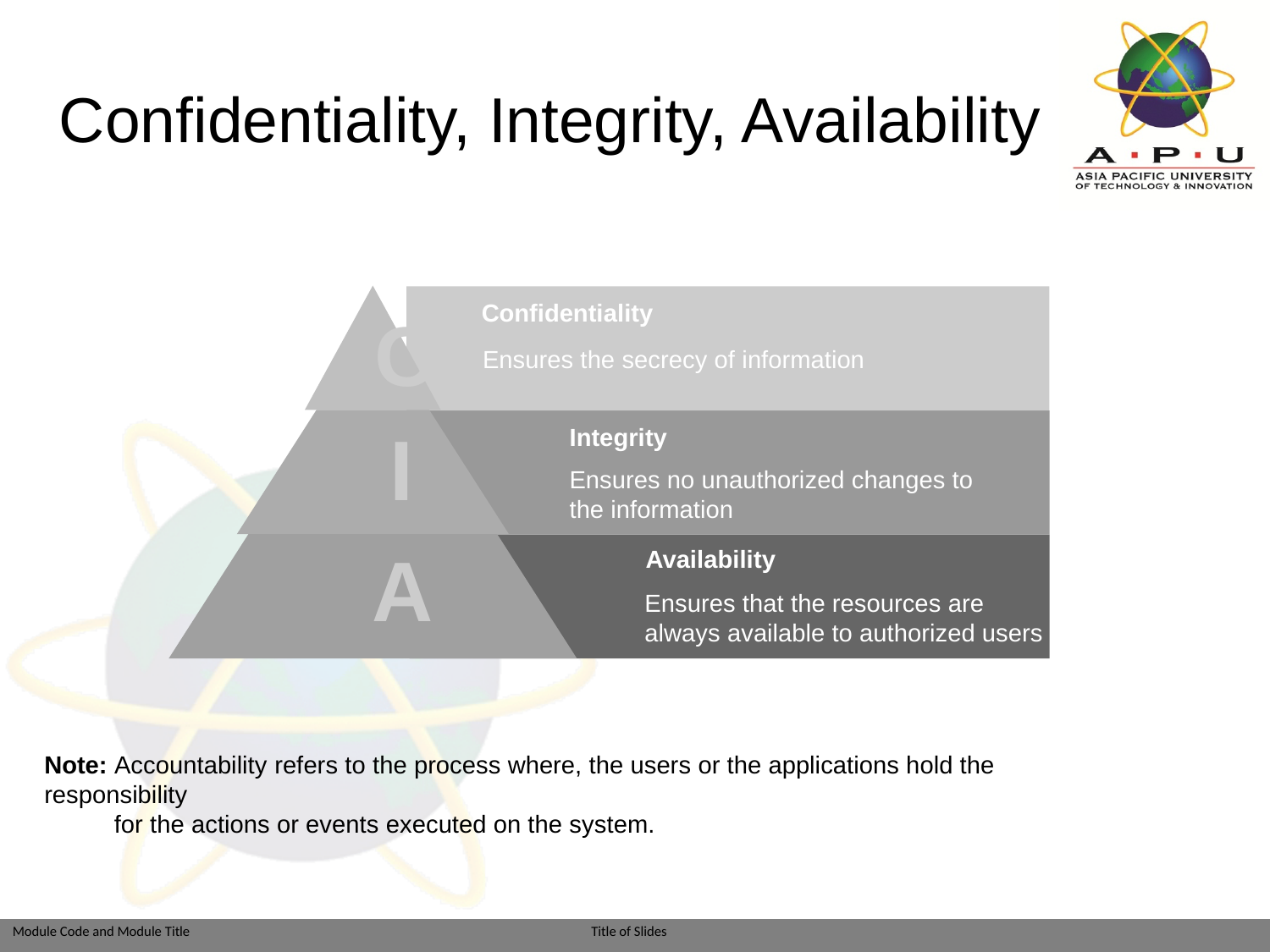

# Confidentiality, Integrity, Availability

Confidentiality
C
Ensures the secrecy of information
I

Integrity
Ensures no unauthorized changes to the information
A

Availability
Ensures that the resources are always available to authorized users
Note: Accountability refers to the process where, the users or the applications hold the responsibility
          for the actions or events executed on the system.